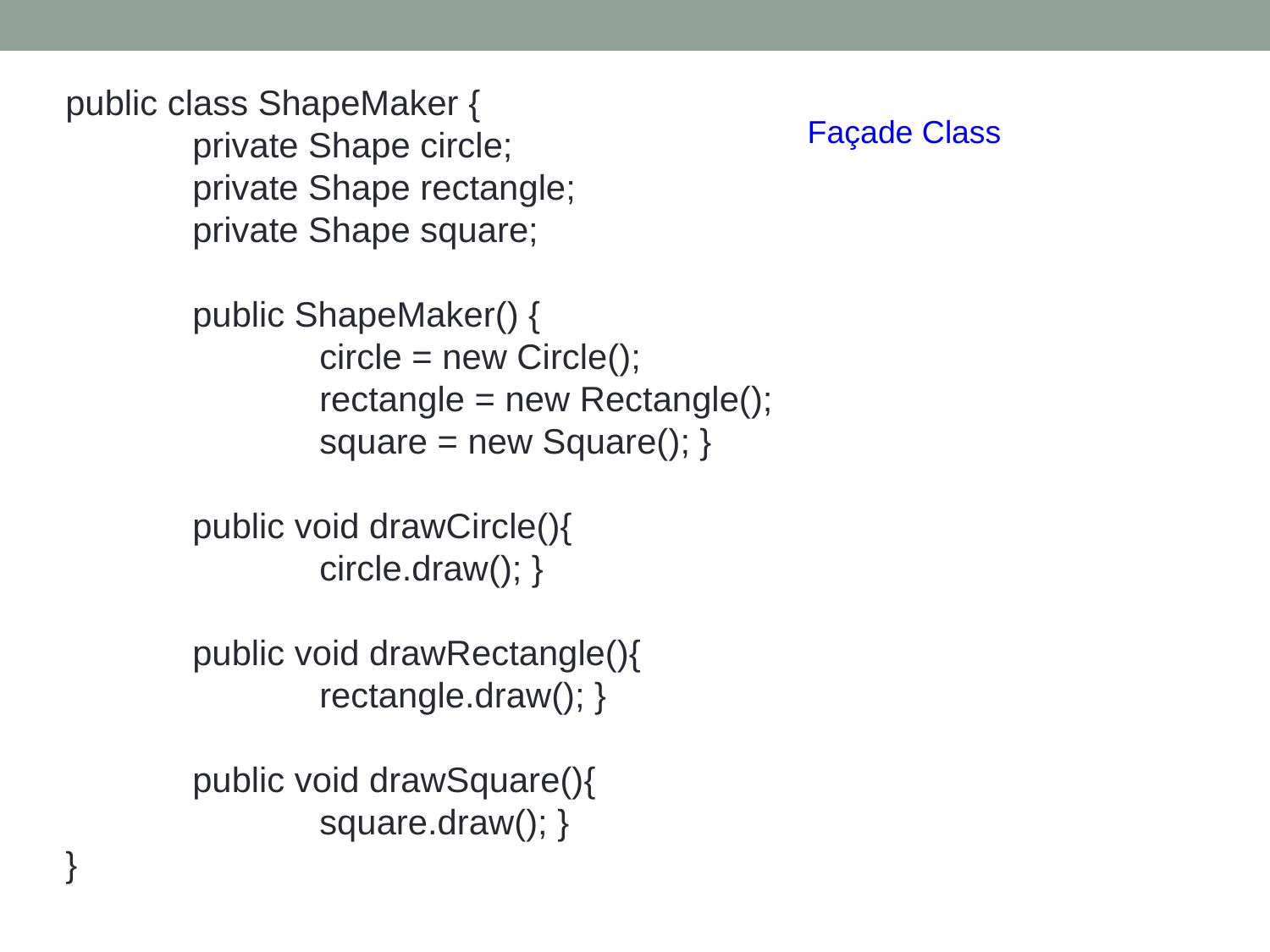

public class ShapeMaker {
	private Shape circle;
	private Shape rectangle;
	private Shape square;

	public ShapeMaker() {
		circle = new Circle();
		rectangle = new Rectangle();
		square = new Square(); }

	public void drawCircle(){
		circle.draw(); }

	public void drawRectangle(){
		rectangle.draw(); }

	public void drawSquare(){
		square.draw(); }
}
Façade Class